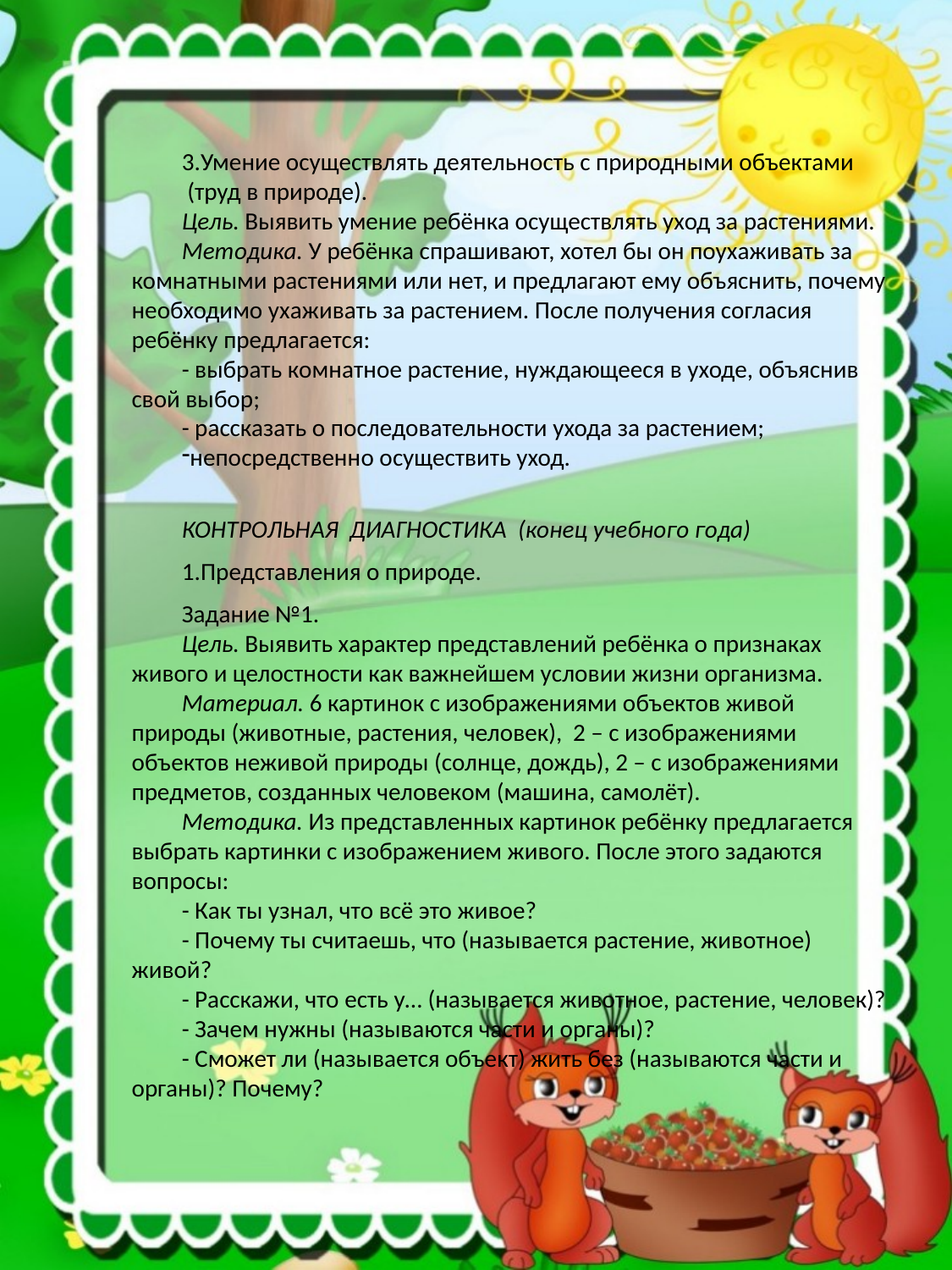

3.Умение осуществлять деятельность с природными объектами
 (труд в природе).
Цель. Выявить умение ребёнка осуществлять уход за растениями.
Методика. У ребёнка спрашивают, хотел бы он поухаживать за комнатными растениями или нет, и предлагают ему объяснить, почему необходимо ухаживать за растением. После получения согласия ребёнку предлагается:
- выбрать комнатное растение, нуждающееся в уходе, объяснив свой выбор;
- рассказать о последовательности ухода за растением;
непосредственно осуществить уход.

КОНТРОЛЬНАЯ  ДИАГНОСТИКА  (конец учебного года)

1.Представления о природе.

Задание №1.
Цель. Выявить характер представлений ребёнка о признаках живого и целостности как важнейшем условии жизни организма.
Материал. 6 картинок с изображениями объектов живой природы (животные, растения, человек),  2 – с изображениями объектов неживой природы (солнце, дождь), 2 – с изображениями предметов, созданных человеком (машина, самолёт).
Методика. Из представленных картинок ребёнку предлагается выбрать картинки с изображением живого. После этого задаются вопросы:
- Как ты узнал, что всё это живое?
- Почему ты считаешь, что (называется растение, животное) живой?
- Расскажи, что есть у… (называется животное, растение, человек)?
- Зачем нужны (называются части и органы)?
- Сможет ли (называется объект) жить без (называются части и органы)? Почему?